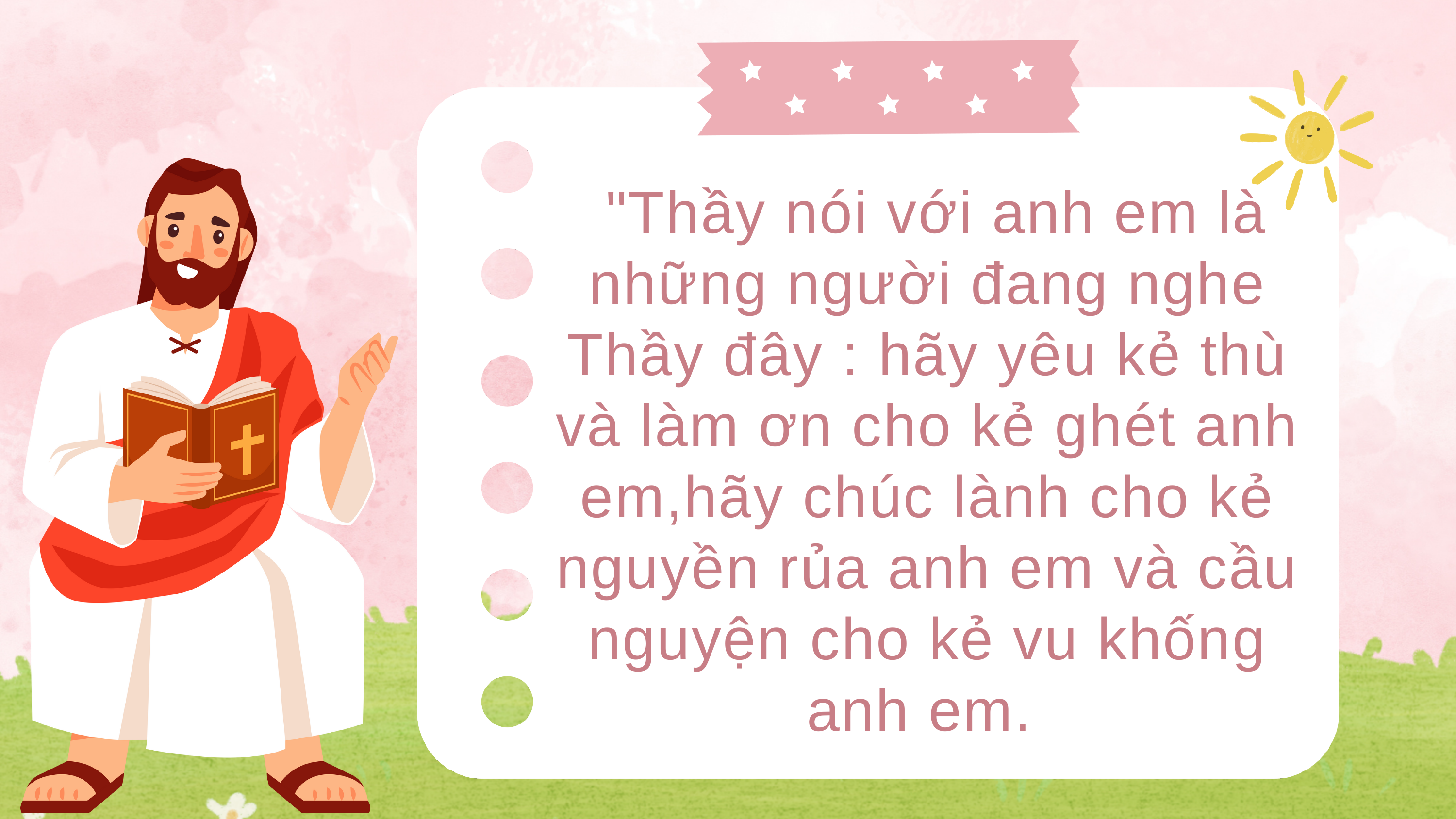

"Thầy nói với anh em là những người đang nghe Thầy đây : hãy yêu kẻ thù và làm ơn cho kẻ ghét anh em,hãy chúc lành cho kẻ nguyền rủa anh em và cầu nguyện cho kẻ vu khống anh em.